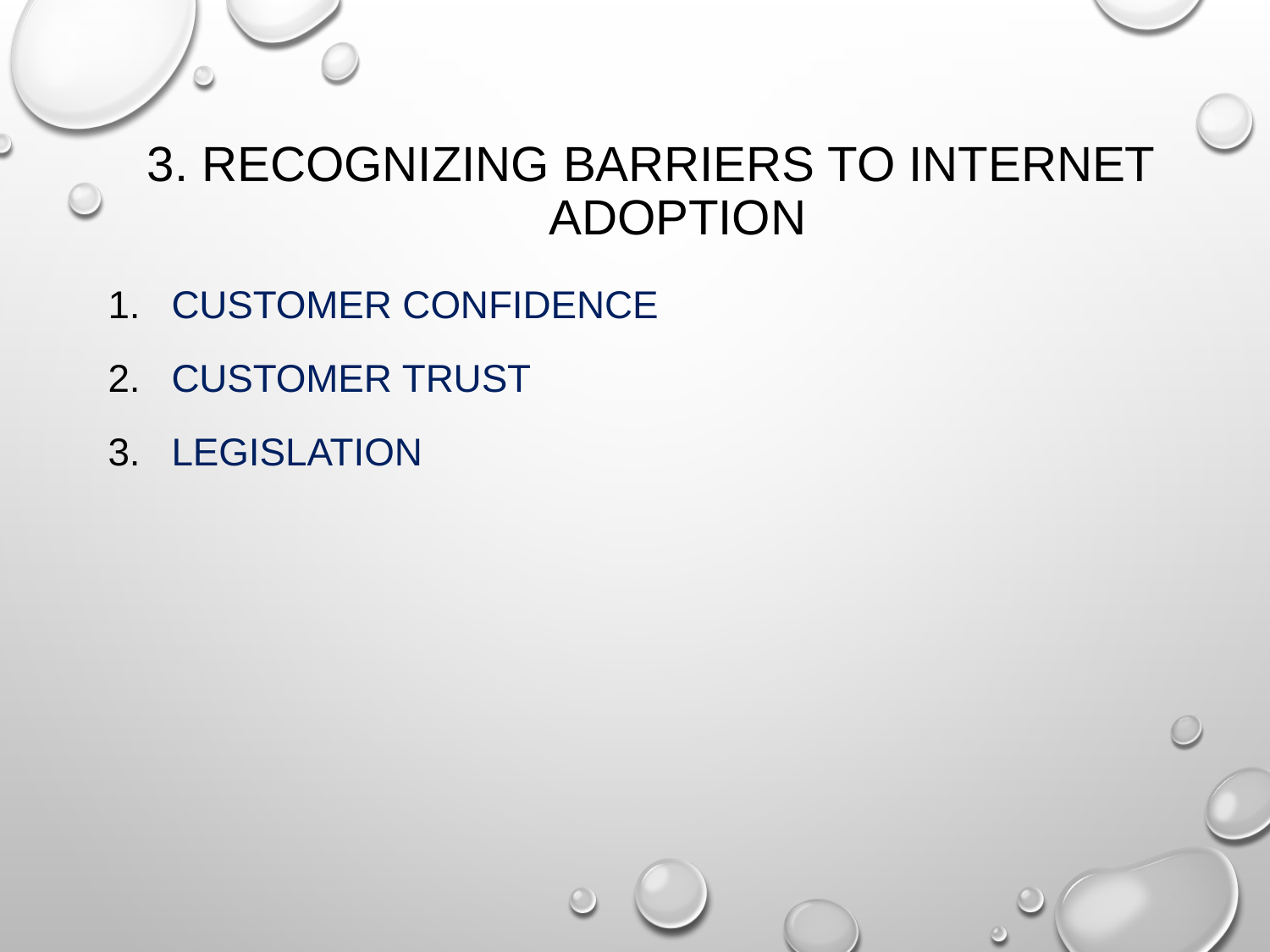

# 3. Recognizing barriers to internet adoption
Customer confidence
Customer trust
Legislation